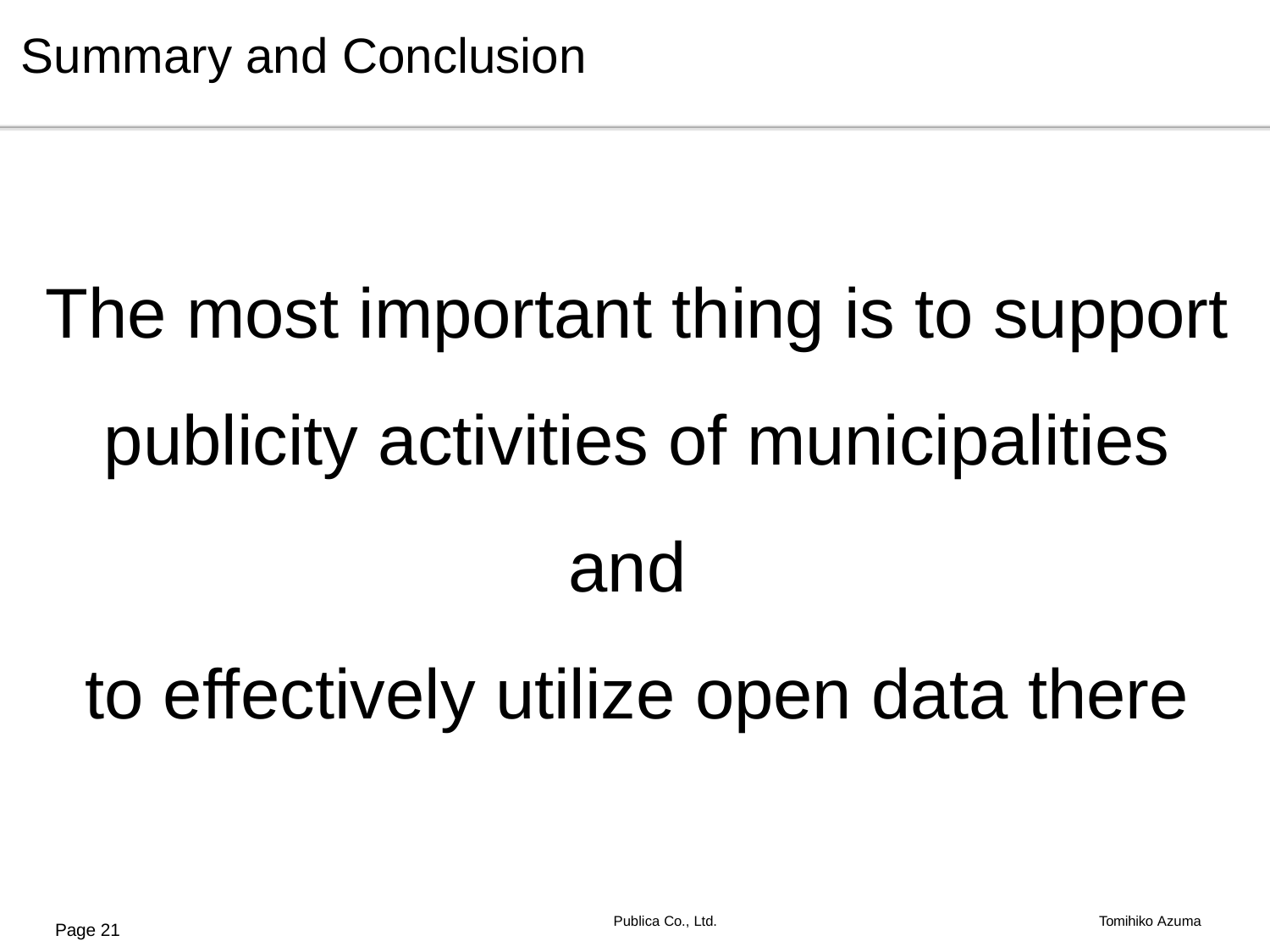

Summary and Conclusion
The most important thing is to support publicity activities of municipalities
and
to effectively utilize open data there
Publica Co., Ltd.
Tomihiko Azuma
Page 21